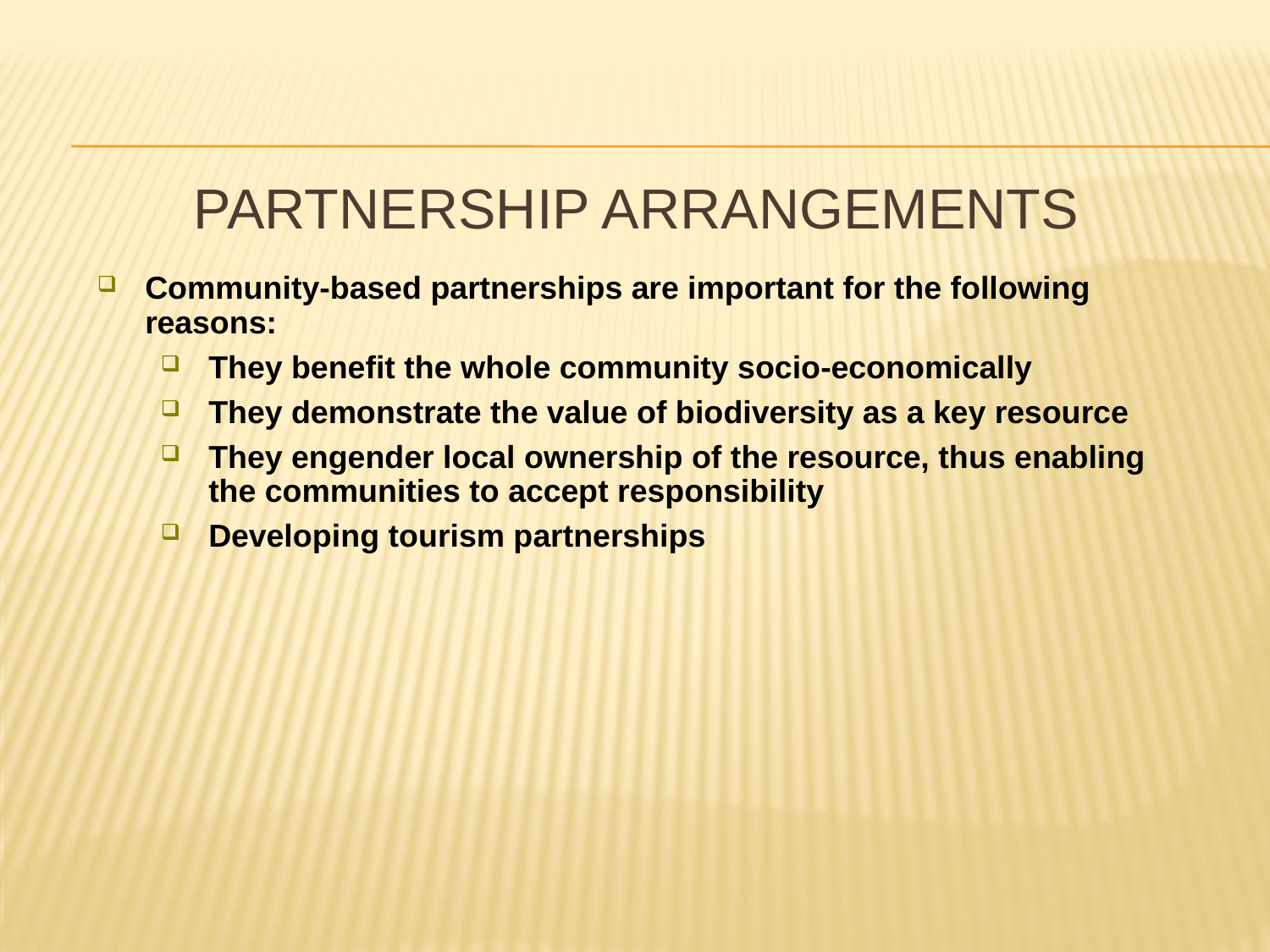

# Partnership Arrangements
Community-based partnerships are important for the following reasons:
They benefit the whole community socio-economically
They demonstrate the value of biodiversity as a key resource
They engender local ownership of the resource, thus enabling the communities to accept responsibility
Developing tourism partnerships